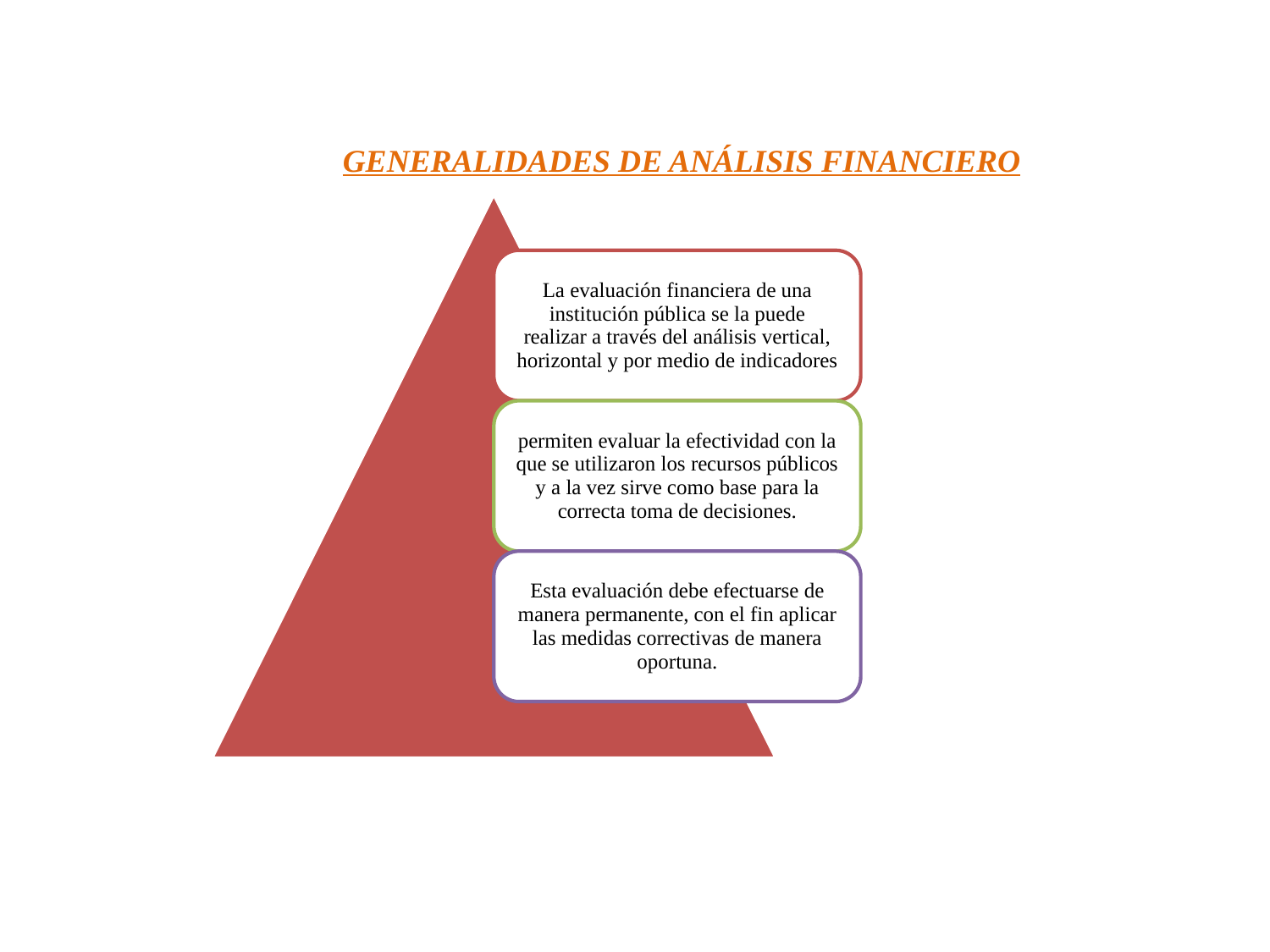

GENERALIDADES DE ANÁLISIS FINANCIERO
La evaluación financiera de una institución pública se la puede realizar a través del análisis vertical, horizontal y por medio de indicadores
permiten evaluar la efectividad con la que se utilizaron los recursos públicos y a la vez sirve como base para la correcta toma de decisiones.
Esta evaluación debe efectuarse de manera permanente, con el fin aplicar las medidas correctivas de manera oportuna.